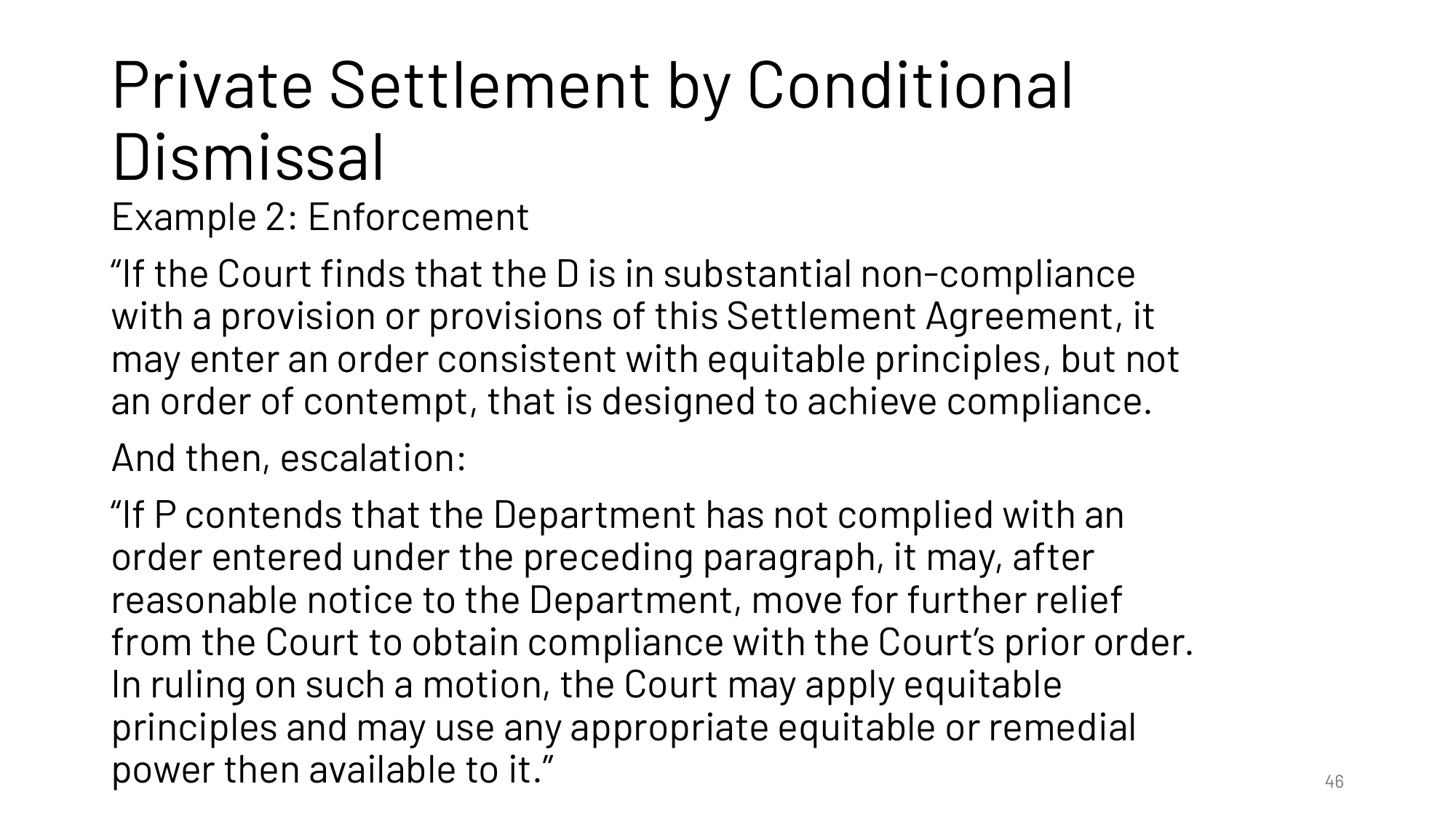

# Private Settlement by Conditional Dismissal
Example 2: Enforcement
“If the Court finds that the D is in substantial non-compliance with a provision or provisions of this Settlement Agreement, it may enter an order consistent with equitable principles, but not an order of contempt, that is designed to achieve compliance.
And then, escalation:
“If P contends that the Department has not complied with an order entered under the preceding paragraph, it may, after reasonable notice to the Department, move for further relief from the Court to obtain compliance with the Court’s prior order. In ruling on such a motion, the Court may apply equitable principles and may use any appropriate equitable or remedial power then available to it.”
46